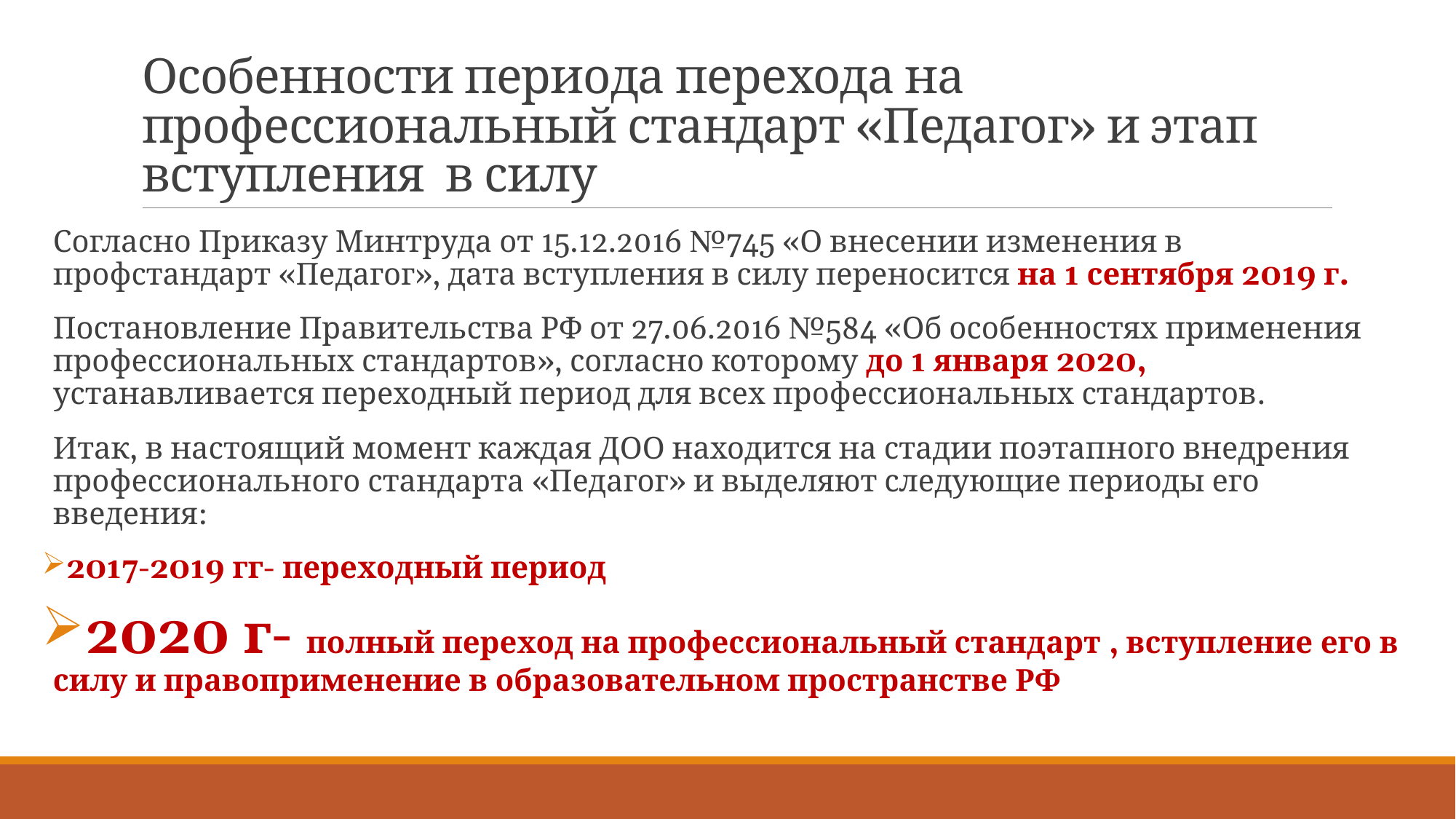

# Особенности периода перехода на профессиональный стандарт «Педагог» и этап вступления  в силу
Согласно Приказу Минтруда от 15.12.2016 №745 «О внесении изменения в профстандарт «Педагог», дата вступления в силу переносится на 1 сентября 2019 г.
Постановление Правительства РФ от 27.06.2016 №584 «Об особенностях применения профессиональных стандартов», согласно которому до 1 января 2020, устанавливается переходный период для всех профессиональных стандартов.
Итак, в настоящий момент каждая ДОО находится на стадии поэтапного внедрения профессионального стандарта «Педагог» и выделяют следующие периоды его введения:
2017-2019 гг- переходный период
2020 г- полный переход на профессиональный стандарт , вступление его в силу и правоприменение в образовательном пространстве РФ